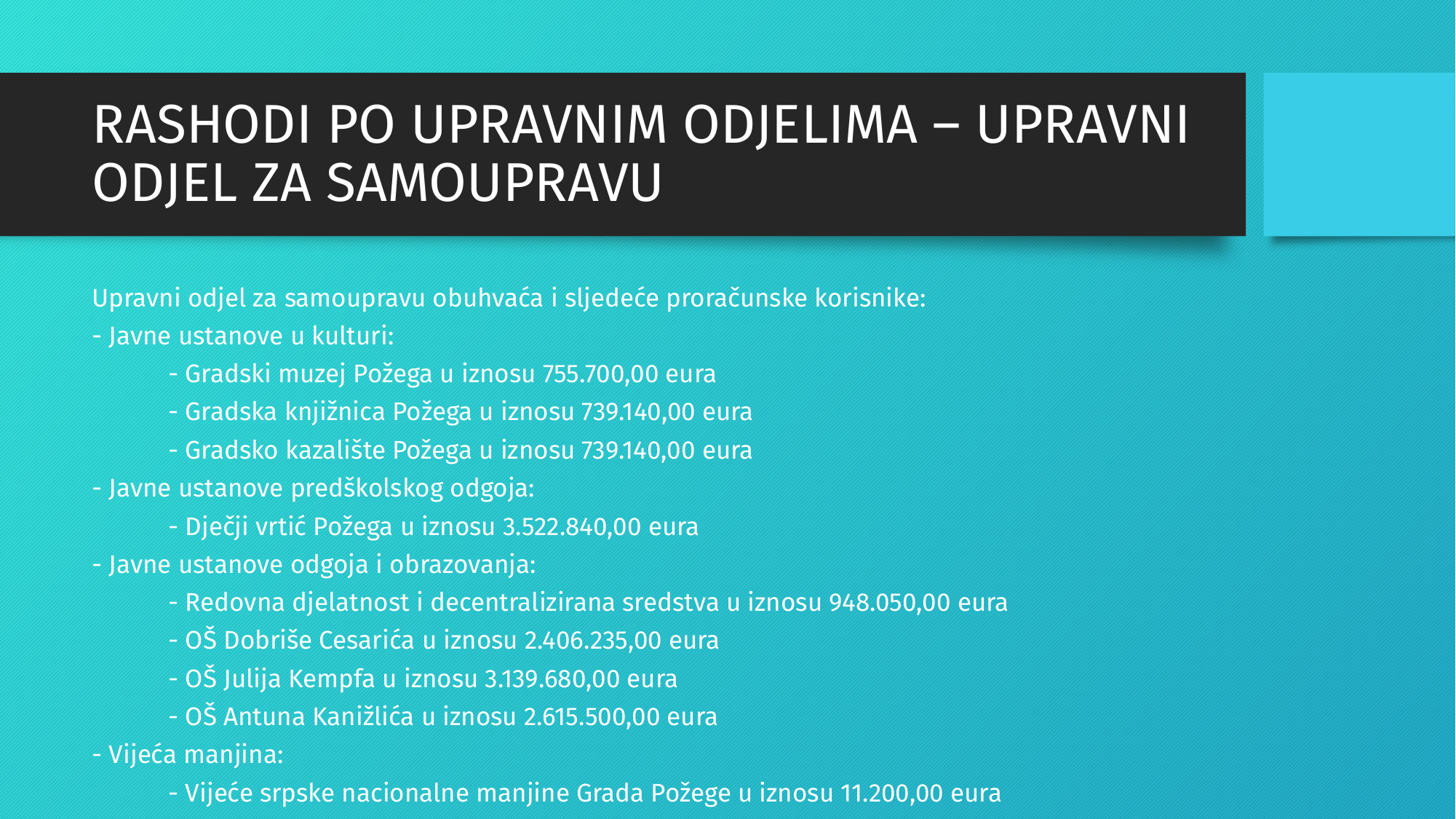

# RASHODI PO UPRAVNIM ODJELIMA – UPRAVNI ODJEL ZA SAMOUPRAVU
Upravni odjel za samoupravu obuhvaća i sljedeće proračunske korisnike:
- Javne ustanove u kulturi:
	- Gradski muzej Požega u iznosu 755.700,00 eura
	- Gradska knjižnica Požega u iznosu 739.140,00 eura
	- Gradsko kazalište Požega u iznosu 739.140,00 eura
- Javne ustanove predškolskog odgoja:
	- Dječji vrtić Požega u iznosu 3.522.840,00 eura
- Javne ustanove odgoja i obrazovanja:
	- Redovna djelatnost i decentralizirana sredstva u iznosu 948.050,00 eura
	- OŠ Dobriše Cesarića u iznosu 2.406.235,00 eura
	- OŠ Julija Kempfa u iznosu 3.139.680,00 eura
	- OŠ Antuna Kanižlića u iznosu 2.615.500,00 eura
- Vijeća manjina:
	- Vijeće srpske nacionalne manjine Grada Požege u iznosu 11.200,00 eura